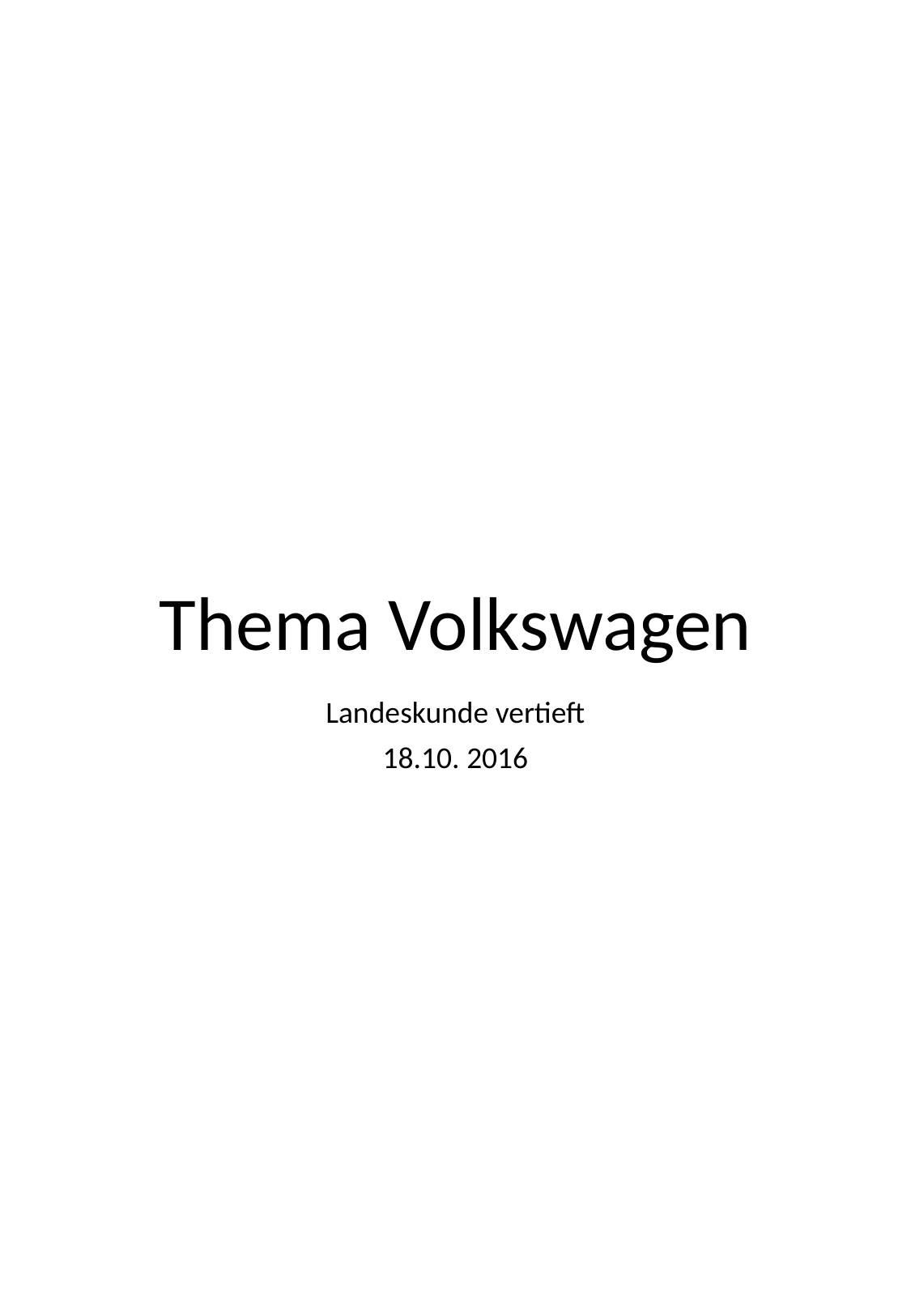

# Thema Volkswagen
Landeskunde vertieft
18.10. 2016